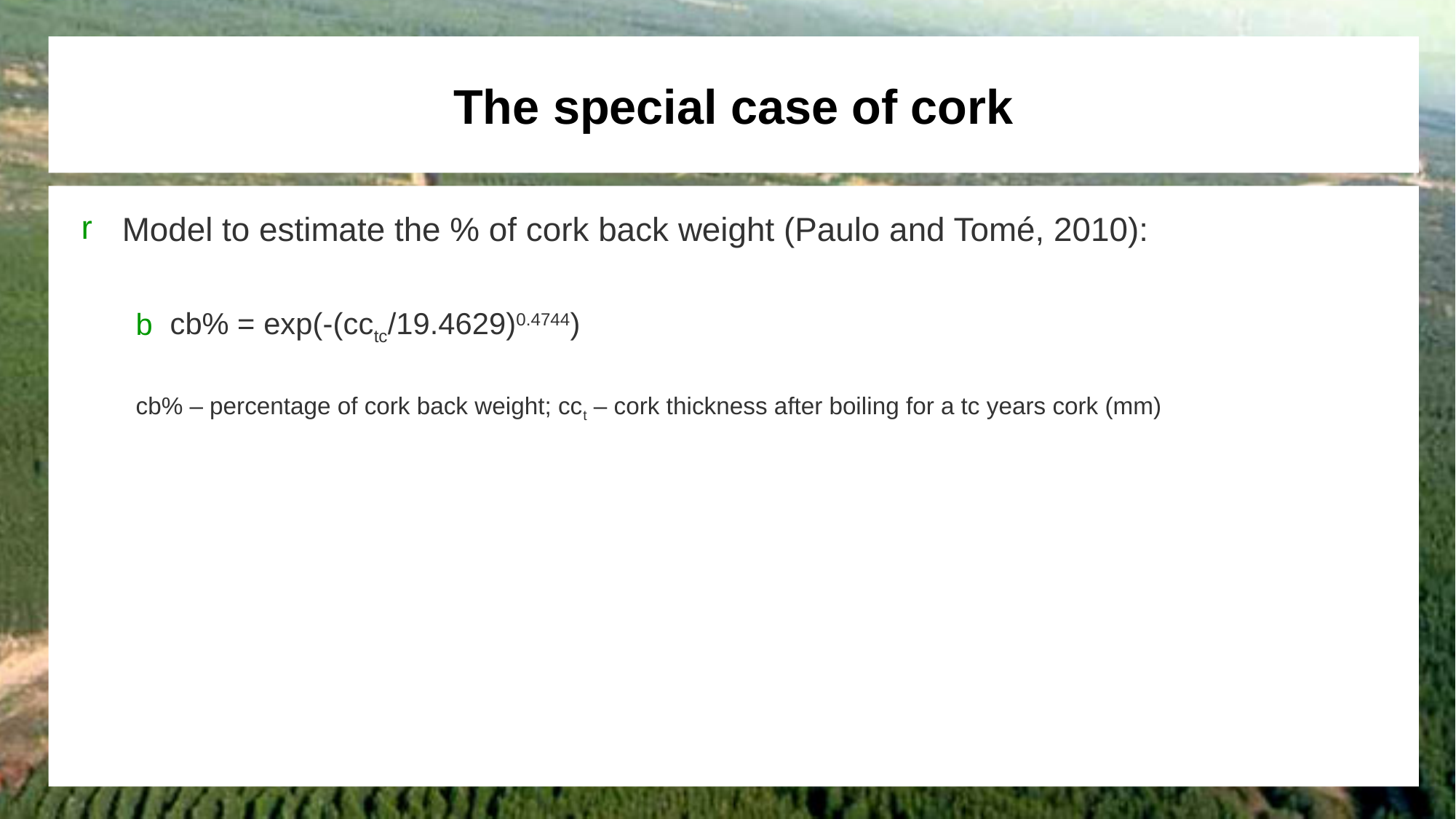

# The special case of cork
Model to estimate the % of cork back weight (Paulo and Tomé, 2010):
cb% = exp(-(cctc/19.4629)0.4744)

cb% – percentage of cork back weight; cct – cork thickness after boiling for a tc years cork (mm)